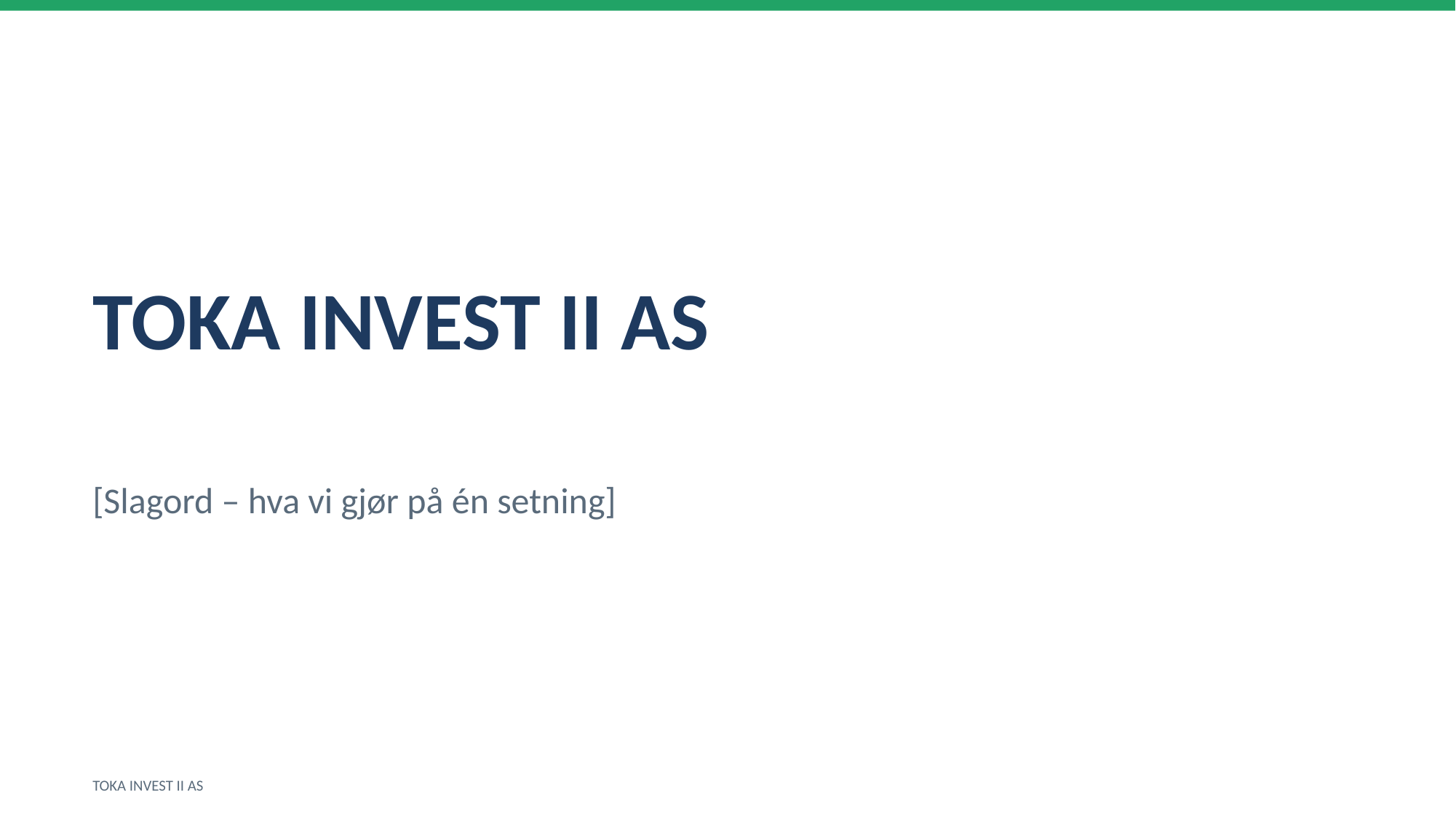

TOKA INVEST II AS
[Slagord – hva vi gjør på én setning]
TOKA INVEST II AS